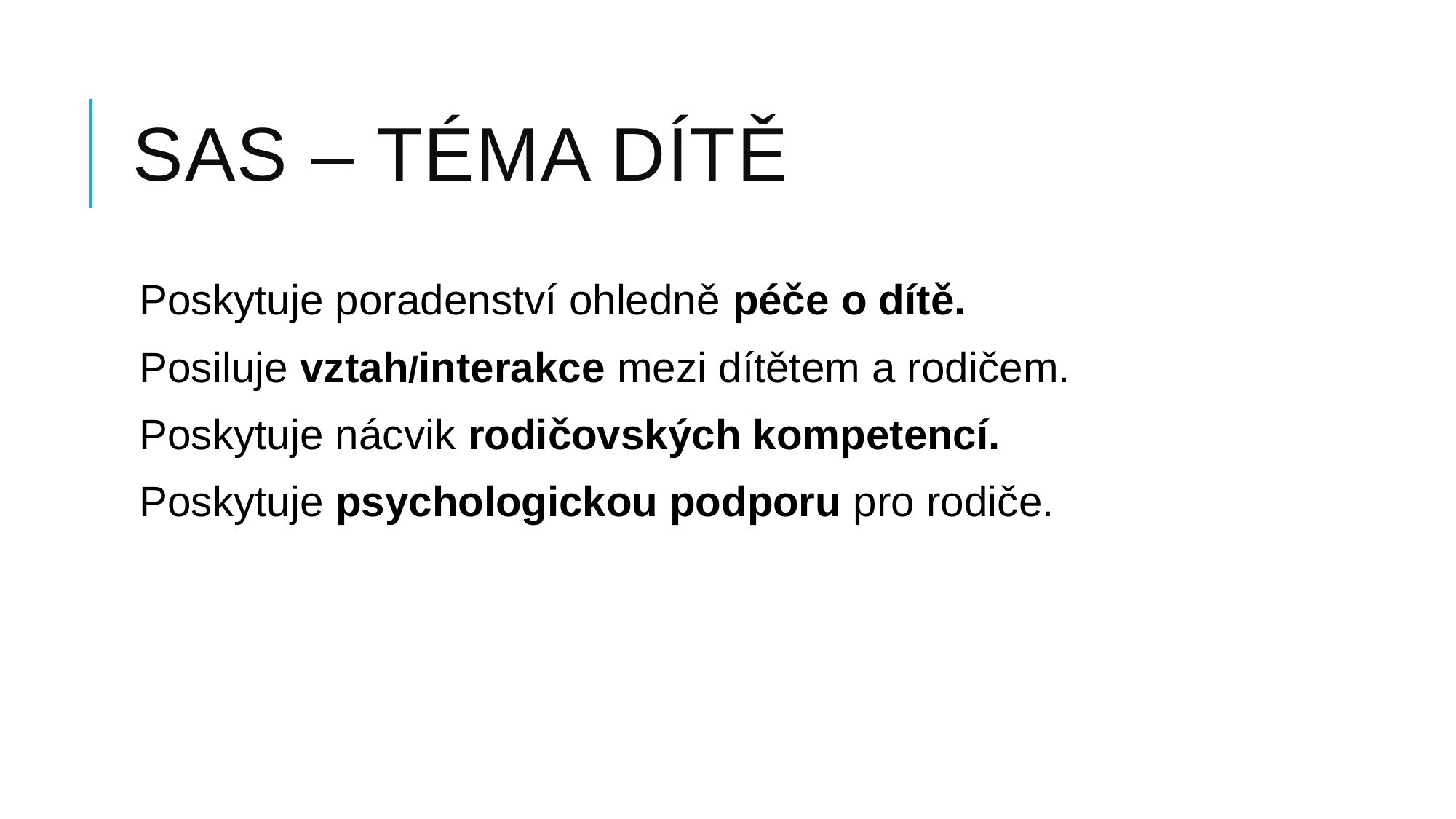

# SAS – téma dítě
Poskytuje poradenství ohledně péče o dítě.
Posiluje vztah/interakce mezi dítětem a rodičem.
Poskytuje nácvik rodičovských kompetencí.
Poskytuje psychologickou podporu pro rodiče.